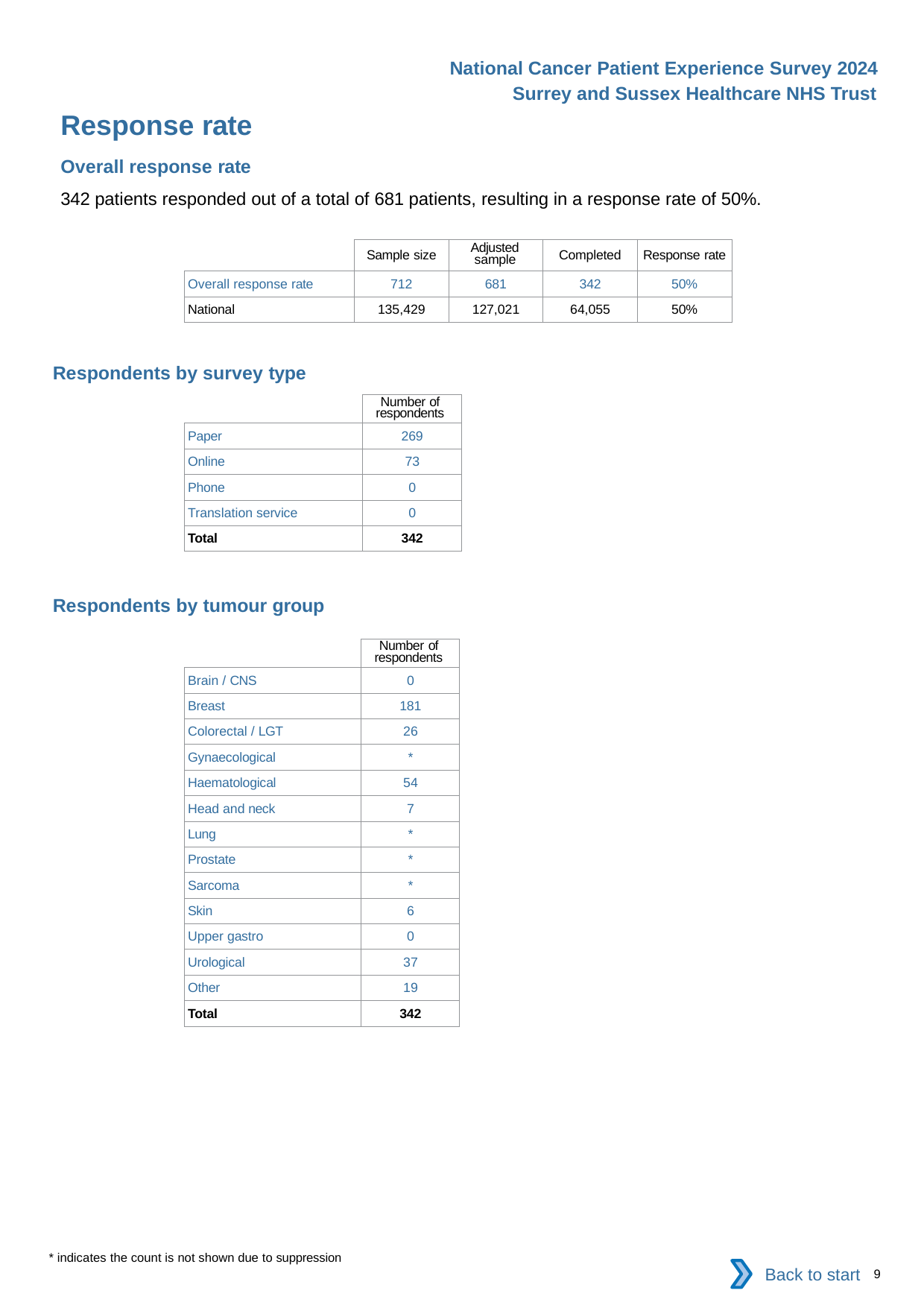

National Cancer Patient Experience Survey 2024
Surrey and Sussex Healthcare NHS Trust
Response rate
Overall response rate
342 patients responded out of a total of 681 patients, resulting in a response rate of 50%.
|  | Sample size | Adjusted sample | Completed | Response rate |
| --- | --- | --- | --- | --- |
| Overall response rate | 712 | 681 | 342 | 50% |
| National | 135,429 | 127,021 | 64,055 | 50% |
Respondents by survey type
|  | Number of respondents |
| --- | --- |
| Paper | 269 |
| Online | 73 |
| Phone | 0 |
| Translation service | 0 |
| Total | 342 |
Respondents by tumour group
|  | Number of respondents |
| --- | --- |
| Brain / CNS | 0 |
| Breast | 181 |
| Colorectal / LGT | 26 |
| Gynaecological | \* |
| Haematological | 54 |
| Head and neck | 7 |
| Lung | \* |
| Prostate | \* |
| Sarcoma | \* |
| Skin | 6 |
| Upper gastro | 0 |
| Urological | 37 |
| Other | 19 |
| Total | 342 |
* indicates the count is not shown due to suppression
Back to start

9